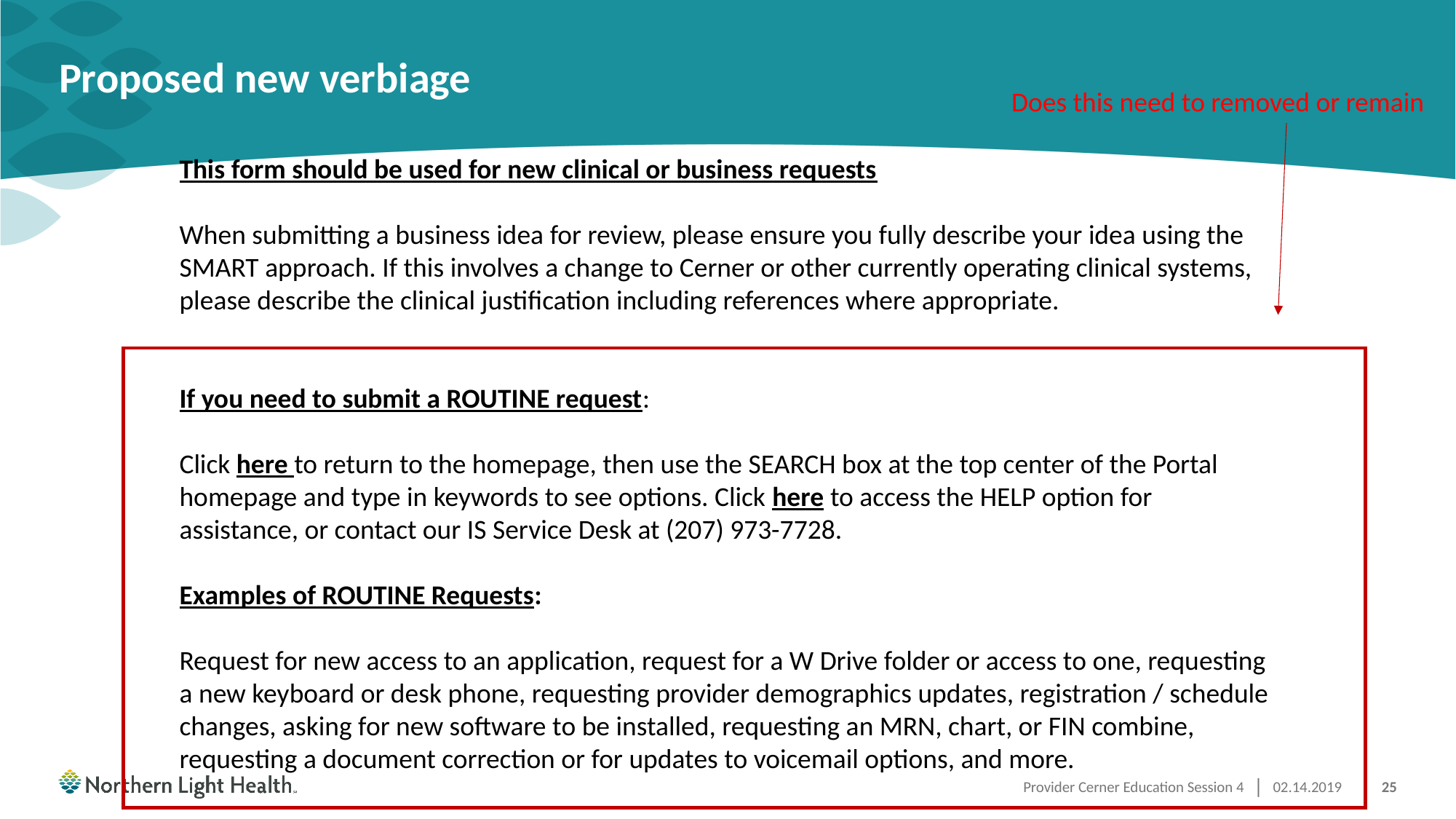

# Proposed new verbiage
Does this need to removed or remain
This form should be used for new clinical or business requests

When submitting a business idea for review, please ensure you fully describe your idea using the SMART approach. If this involves a change to Cerner or other currently operating clinical systems, please describe the clinical justification including references where appropriate.

If you need to submit a ROUTINE request:

Click here to return to the homepage, then use the SEARCH box at the top center of the Portal homepage and type in keywords to see options. Click here to access the HELP option for assistance, or contact our IS Service Desk at (207) 973-7728.

Examples of ROUTINE Requests:

Request for new access to an application, request for a W Drive folder or access to one, requesting  a new keyboard or desk phone, requesting provider demographics updates, registration / schedule changes, asking for new software to be installed, requesting an MRN, chart, or FIN combine, requesting a document correction or for updates to voicemail options, and more.

Provider Cerner Education Session 4
02.14.2019
25